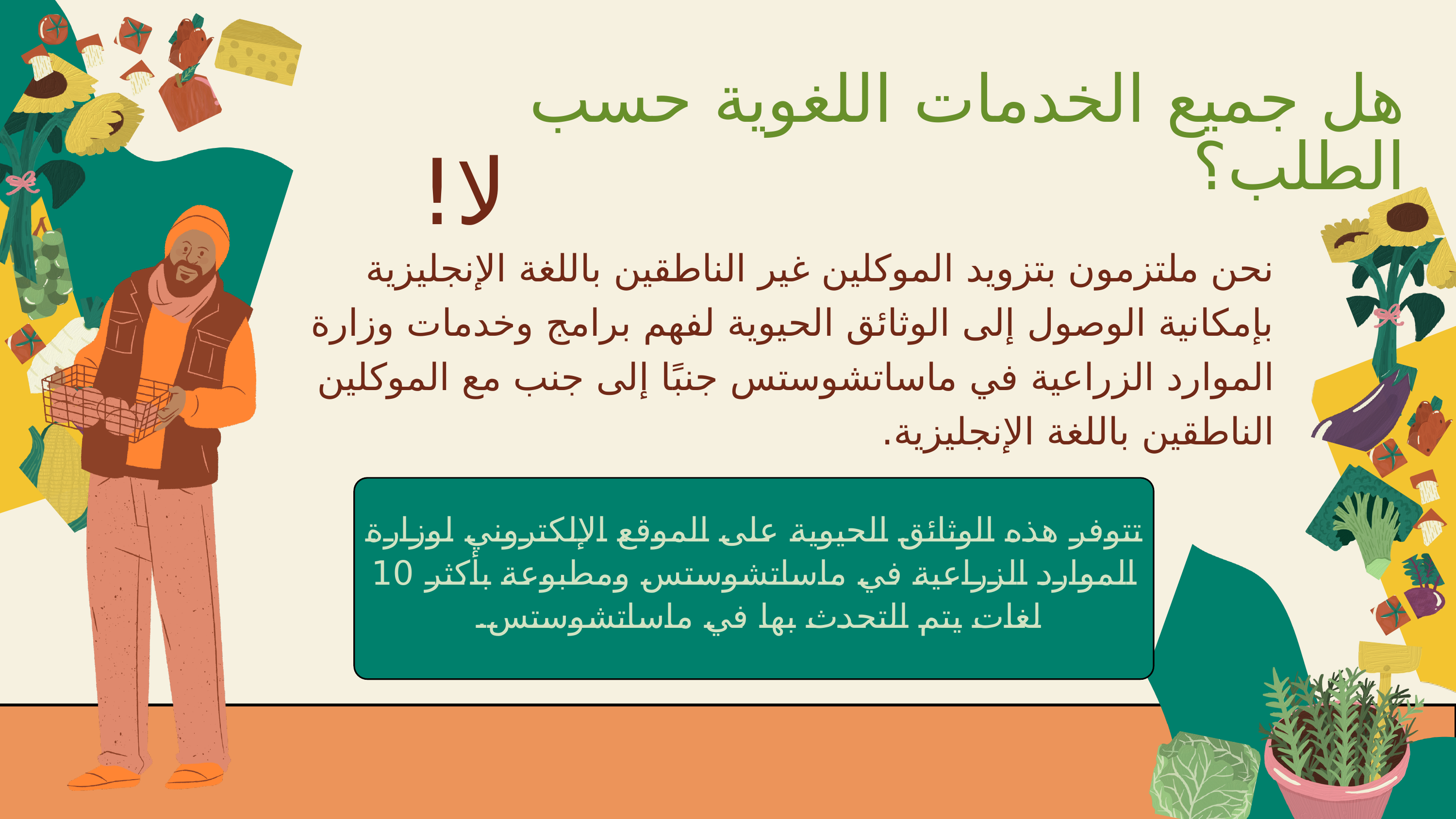

هل جميع الخدمات اللغوية حسب الطلب؟
لا!

نحن ملتزمون بتزويد الموكلين غير الناطقين باللغة الإنجليزية بإمكانية الوصول إلى الوثائق الحيوية لفهم برامج وخدمات وزارة الموارد الزراعية في ماساتشوستس جنبًا إلى جنب مع الموكلين الناطقين باللغة الإنجليزية.

تتوفر هذه الوثائق الحيوية على الموقع الإلكتروني لوزارة الموارد الزراعية في ماساتشوستس ومطبوعة بأكثر 10 لغات يتم التحدث بها في ماساتشوستس.